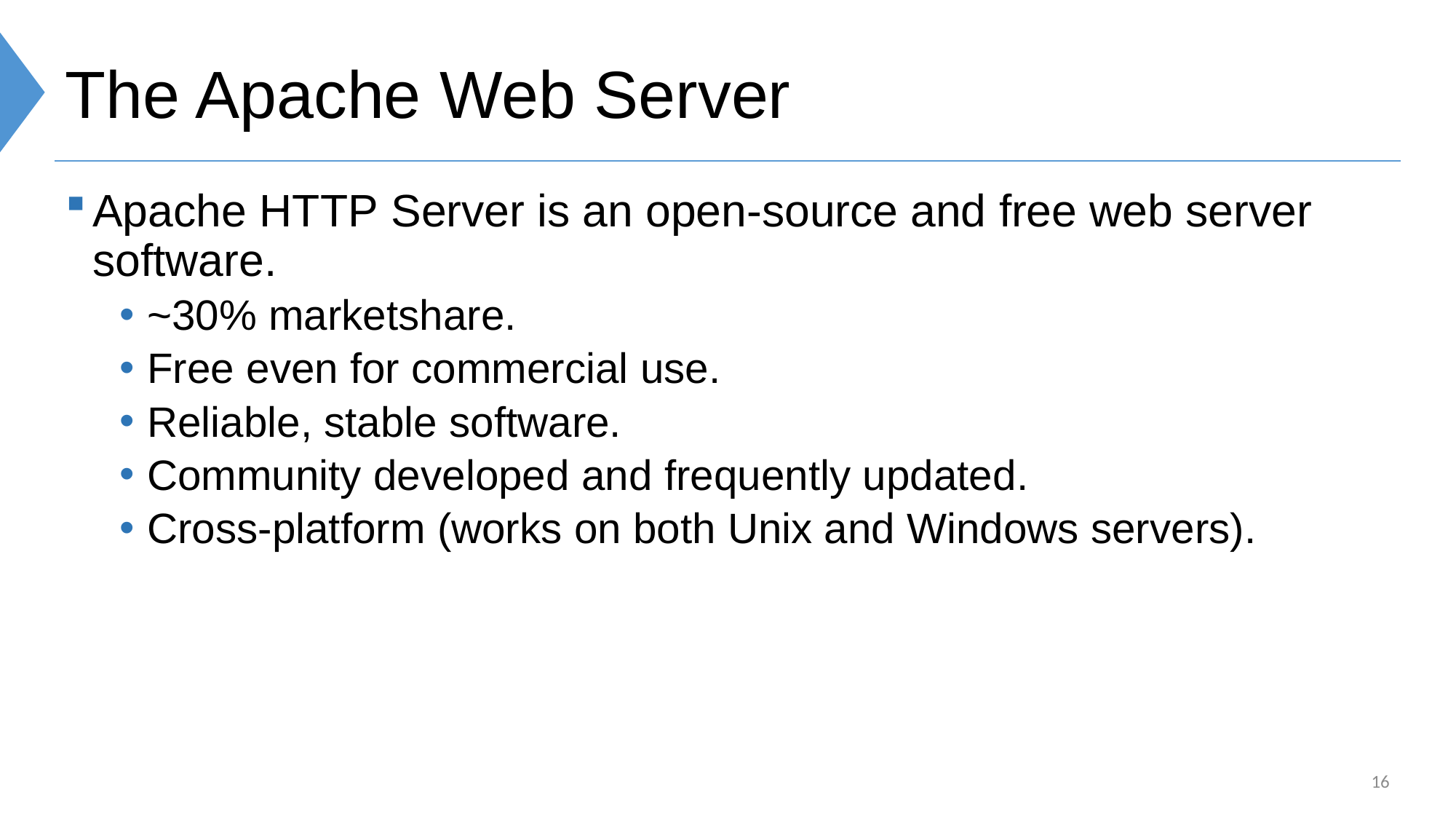

# The Apache Web Server
Apache HTTP Server is an open-source and free web server software.
~30% marketshare.
Free even for commercial use.
Reliable, stable software.
Community developed and frequently updated.
Cross-platform (works on both Unix and Windows servers).
16